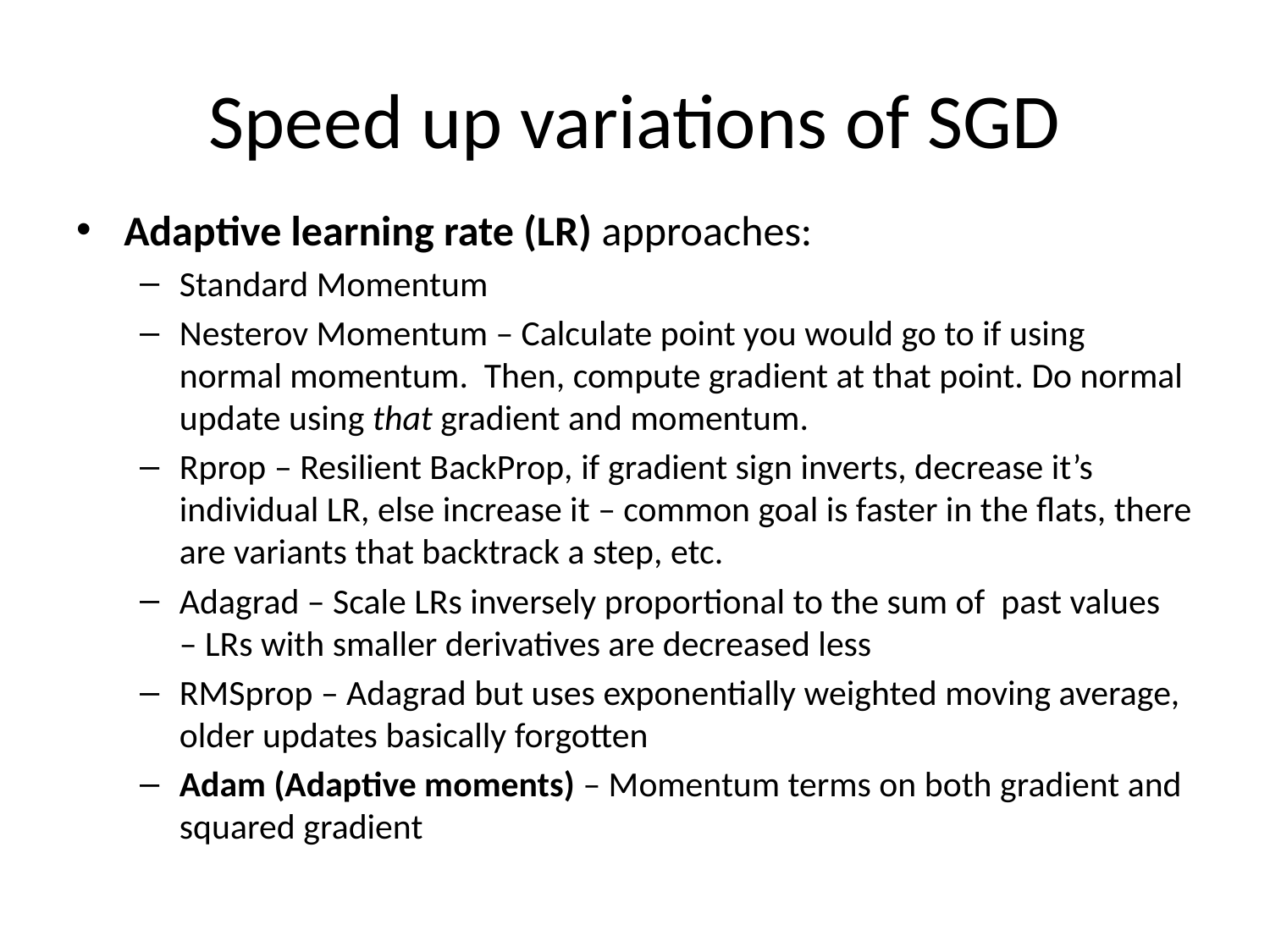

# Speed up variations of SGD
Adaptive learning rate (LR) approaches:
Standard Momentum
Nesterov Momentum – Calculate point you would go to if using normal momentum.  Then, compute gradient at that point. Do normal update using that gradient and momentum.
Rprop – Resilient BackProp, if gradient sign inverts, decrease it’s individual LR, else increase it – common goal is faster in the flats, there are variants that backtrack a step, etc.
Adagrad – Scale LRs inversely proportional to the sum of  past values  – LRs with smaller derivatives are decreased less
RMSprop – Adagrad but uses exponentially weighted moving average, older updates basically forgotten
Adam (Adaptive moments) – Momentum terms on both gradient and squared gradient